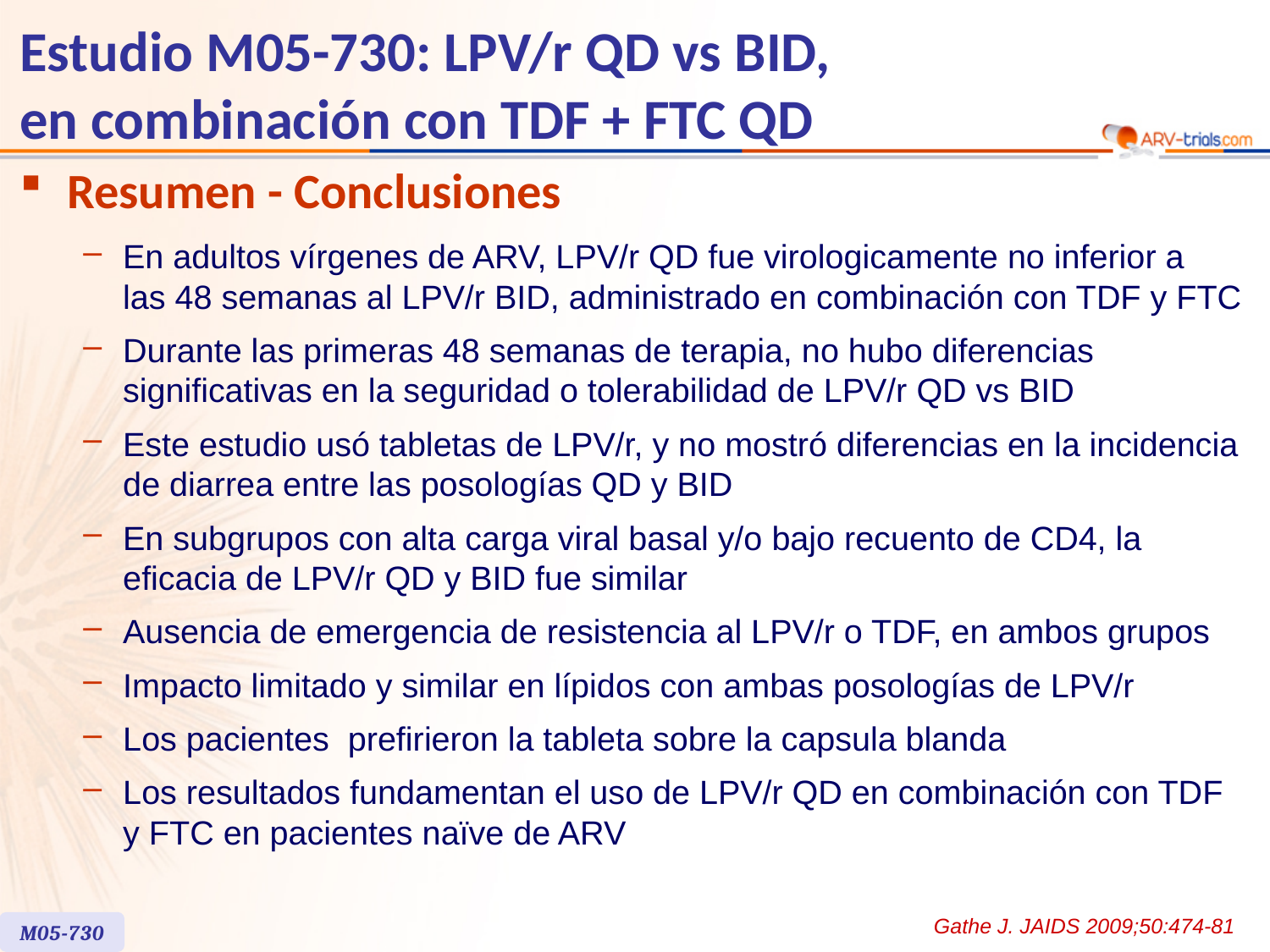

Estudio M05-730: LPV/r QD vs BID,
en combinación con TDF + FTC QD
Resumen - Conclusiones
En adultos vírgenes de ARV, LPV/r QD fue virologicamente no inferior a
las 48 semanas al LPV/r BID, administrado en combinación con TDF y FTC
Durante las primeras 48 semanas de terapia, no hubo diferencias significativas en la seguridad o tolerabilidad de LPV/r QD vs BID
Este estudio usó tabletas de LPV/r, y no mostró diferencias en la incidencia de diarrea entre las posologías QD y BID
En subgrupos con alta carga viral basal y/o bajo recuento de CD4, la eficacia de LPV/r QD y BID fue similar
Ausencia de emergencia de resistencia al LPV/r o TDF, en ambos grupos
Impacto limitado y similar en lípidos con ambas posologías de LPV/r
Los pacientes  prefirieron la tableta sobre la capsula blanda
Los resultados fundamentan el uso de LPV/r QD en combinación con TDF y FTC en pacientes naïve de ARV
Gathe J. JAIDS 2009;50:474-81

M05-730